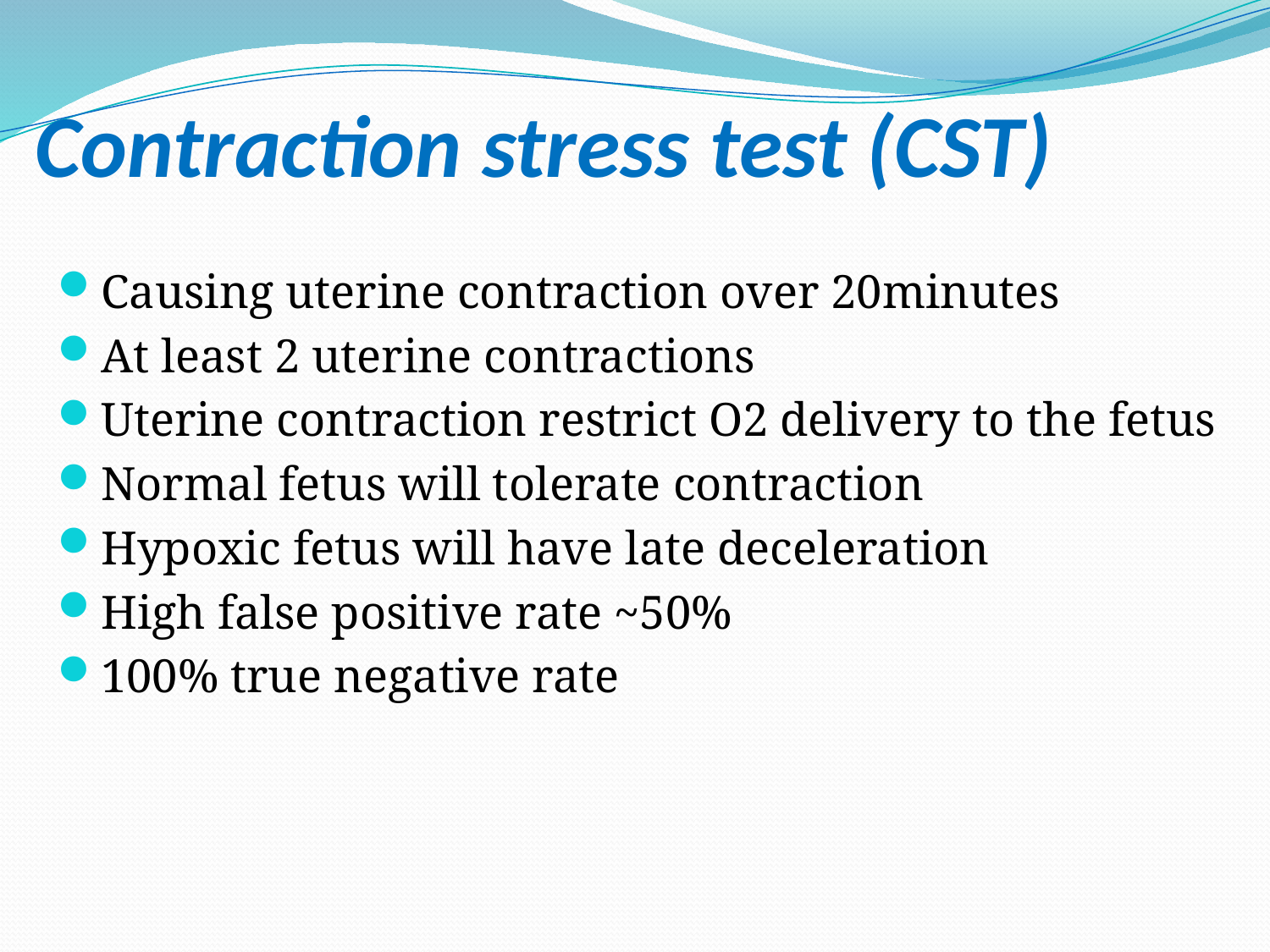

# Contraction stress test (CST)
Causing uterine contraction over 20minutes
At least 2 uterine contractions
Uterine contraction restrict O2 delivery to the fetus
Normal fetus will tolerate contraction
Hypoxic fetus will have late deceleration
High false positive rate ~50%
100% true negative rate